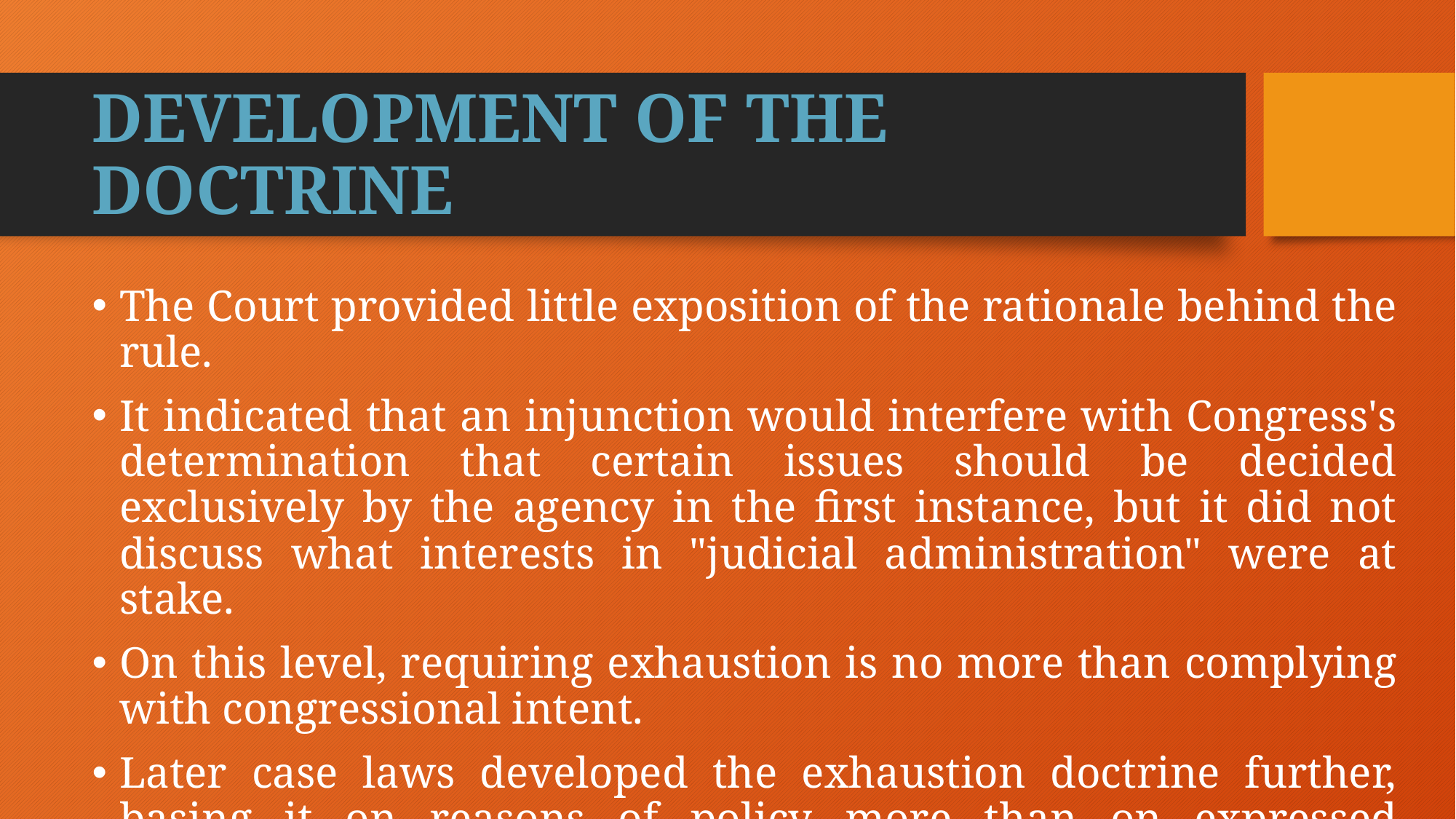

# DEVELOPMENT OF THE DOCTRINE
The Court provided little exposition of the rationale behind the rule.
It indicated that an injunction would interfere with Congress's determination that certain issues should be decided exclusively by the agency in the first instance, but it did not discuss what interests in "judicial administration" were at stake.
On this level, requiring exhaustion is no more than complying with congressional intent.
Later case laws developed the exhaustion doctrine further, basing it on reasons of policy more than on expressed legislative intent.